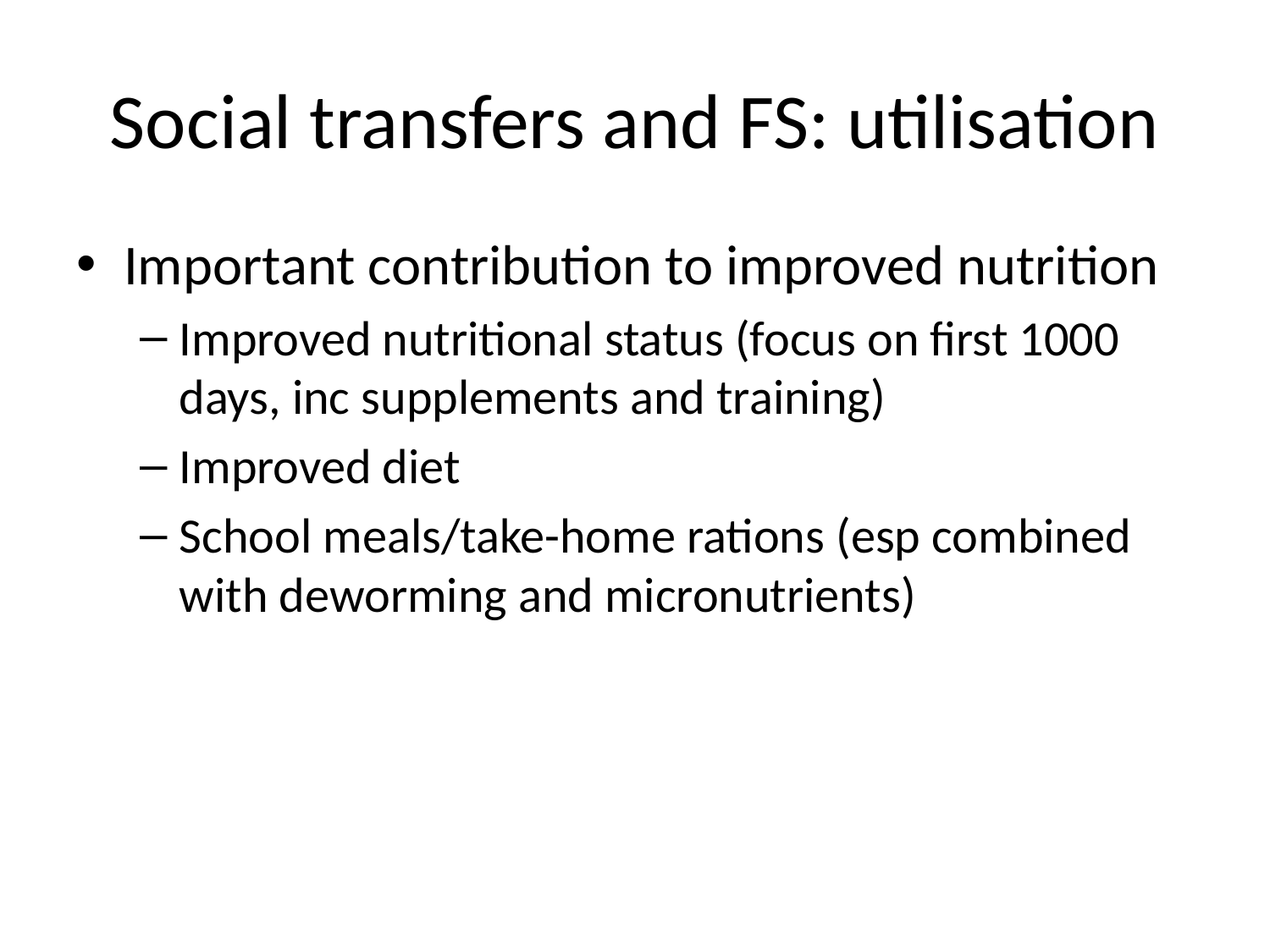

# Social transfers and FS: utilisation
Important contribution to improved nutrition
Improved nutritional status (focus on first 1000 days, inc supplements and training)
Improved diet
School meals/take-home rations (esp combined with deworming and micronutrients)